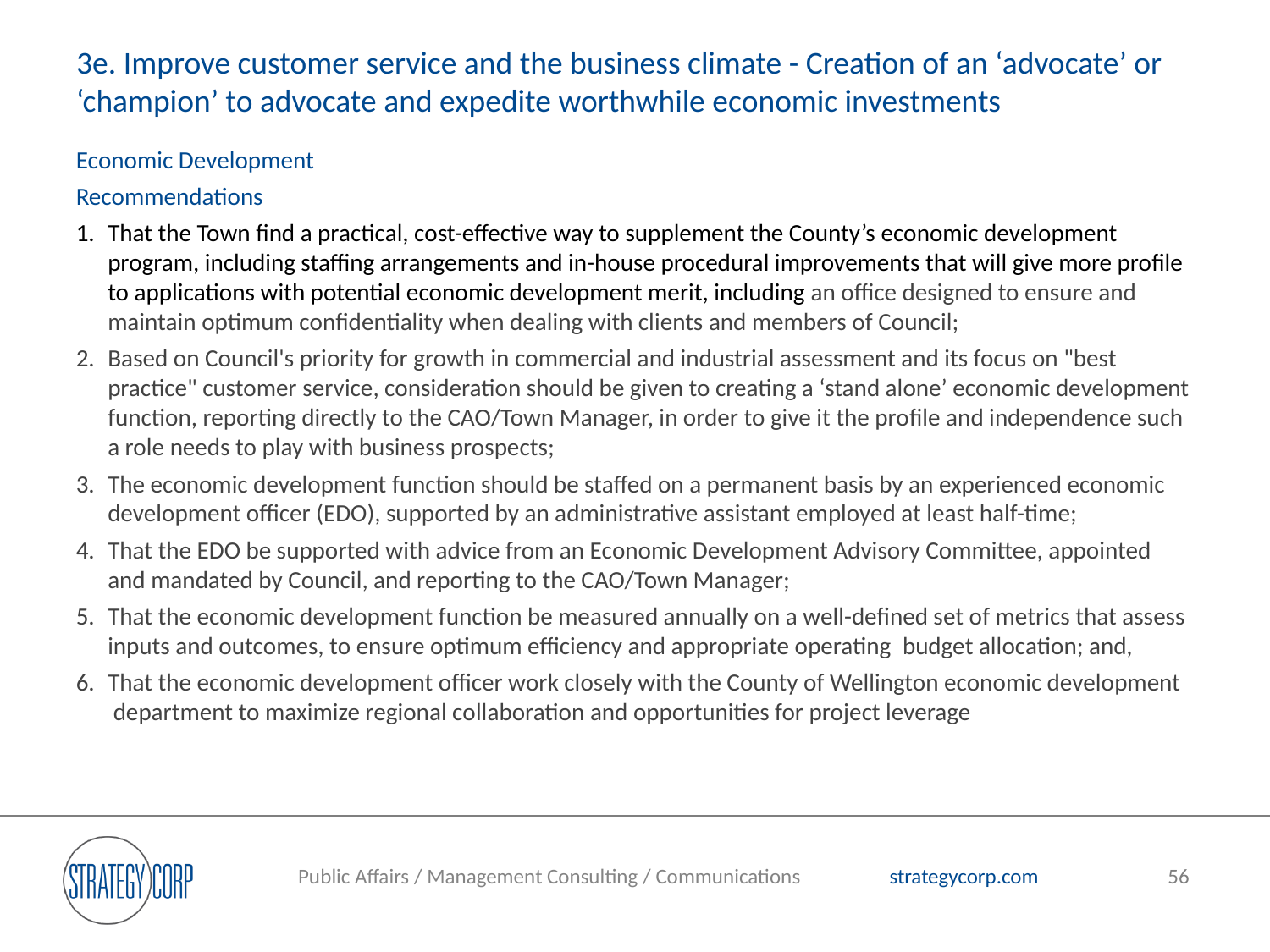

# 3e. Improve customer service and the business climate - Creation of an ‘advocate’ or ‘champion’ to advocate and expedite worthwhile economic investments
Economic Development
Recommendations
That the Town find a practical, cost-effective way to supplement the County’s economic development program, including staffing arrangements and in-house procedural improvements that will give more profile to applications with potential economic development merit, including an office‎ designed to ensure and maintain optimum confidentiality when dealing with clients and members of Council;
Based on Council's priority for growth in commercial and industrial assessment and its focus on "best practice" customer service, consideration should be given to creating a ‘stand alone’ economic development function, reporting directly to the CAO/Town Manager, in order to give it the profile and independence such a role needs to play with business prospects;
The economic development function should be staffed on a permanent basis by an experienced economic development officer (EDO), supported by an administrative assistant employed at least half-time‎;
That the EDO be supported with advice from an Economic Development Advisory Committee, appointed and mandated by Council, and‎ reporting to the CAO/Town Manager;
That the economic development function be measured annually on a well-defined set of metrics that assess inputs and outcomes, to ensure optimum efficiency and appropriate operating  budget allocation‎; and,
That the economic development officer work closely with the County of Wellington‎ economic development  department to maximize regional collaboration and opportunities for project leverage